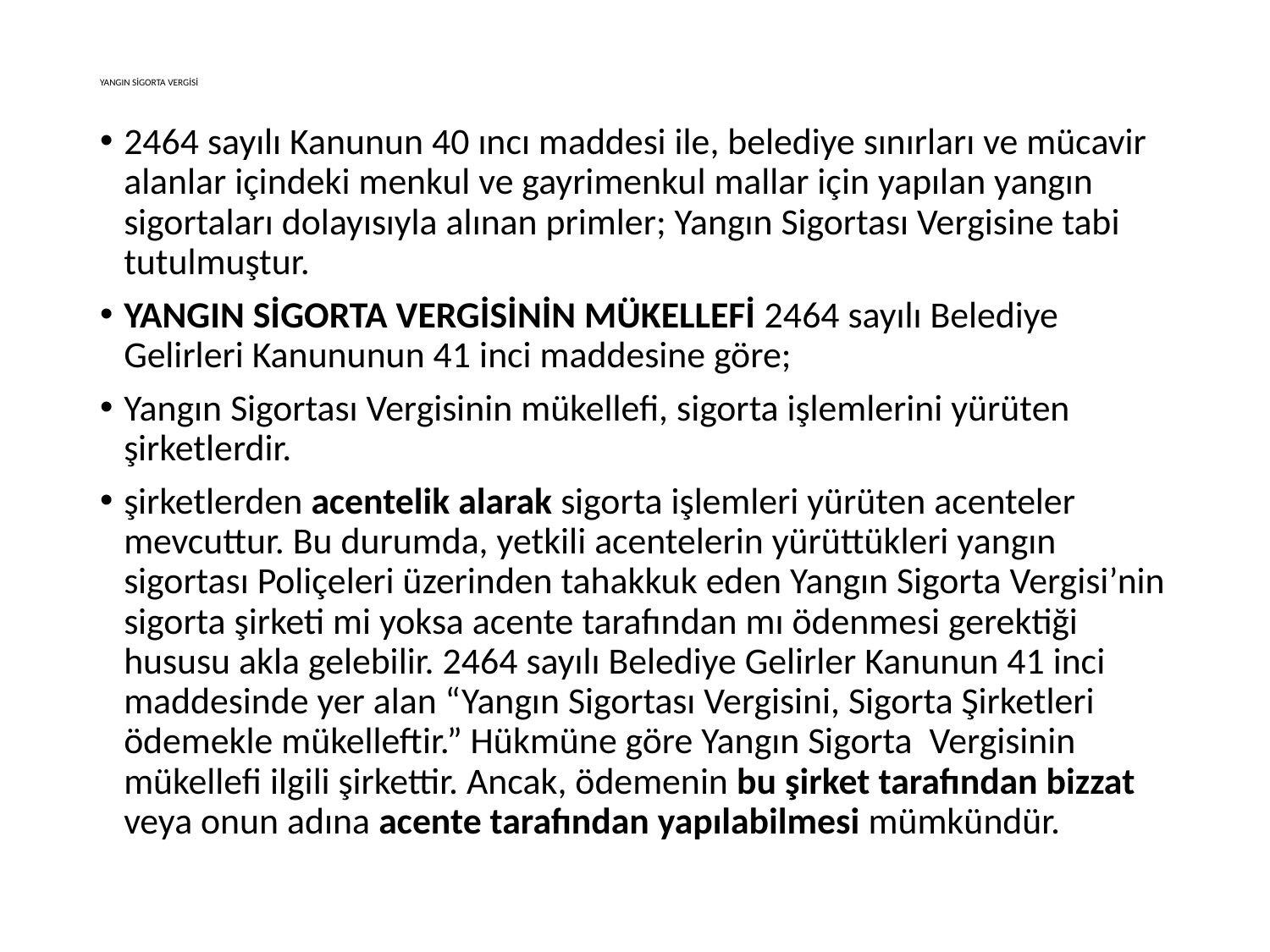

# YANGIN SİGORTA VERGİSİ
2464 sayılı Kanunun 40 ıncı maddesi ile, belediye sınırları ve mücavir alanlar içindeki menkul ve gayrimenkul mallar için yapılan yangın sigortaları dolayısıyla alınan primler; Yangın Sigortası Vergisine tabi tutulmuştur.
YANGIN SİGORTA VERGİSİNİN MÜKELLEFİ 2464 sayılı Belediye Gelirleri Kanununun 41 inci maddesine göre;
Yangın Sigortası Vergisinin mükellefi, sigorta işlemlerini yürüten şirketlerdir.
şirketlerden acentelik alarak sigorta işlemleri yürüten acenteler mevcuttur. Bu durumda, yetkili acentelerin yürüttükleri yangın sigortası Poliçeleri üzerinden tahakkuk eden Yangın Sigorta Vergisi’nin sigorta şirketi mi yoksa acente tarafından mı ödenmesi gerektiği hususu akla gelebilir. 2464 sayılı Belediye Gelirler Kanunun 41 inci maddesinde yer alan “Yangın Sigortası Vergisini, Sigorta Şirketleri ödemekle mükelleftir.” Hükmüne göre Yangın Sigorta  Vergisinin mükellefi ilgili şirkettir. Ancak, ödemenin bu şirket tarafından bizzat veya onun adına acente tarafından yapılabilmesi mümkündür.